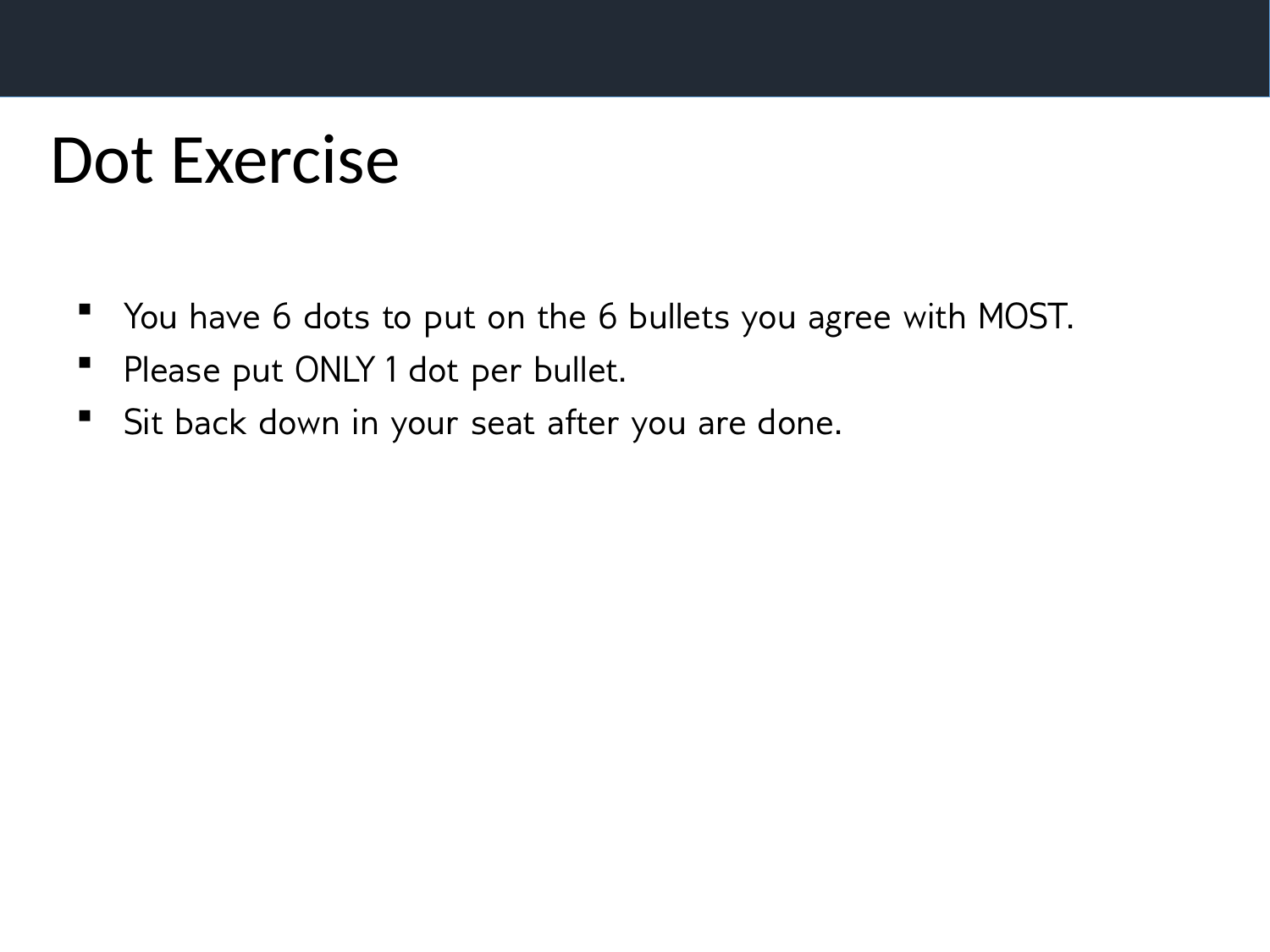

Dot Exercise
You have 6 dots to put on the 6 bullets you agree with MOST.
Please put ONLY 1 dot per bullet.
Sit back down in your seat after you are done.